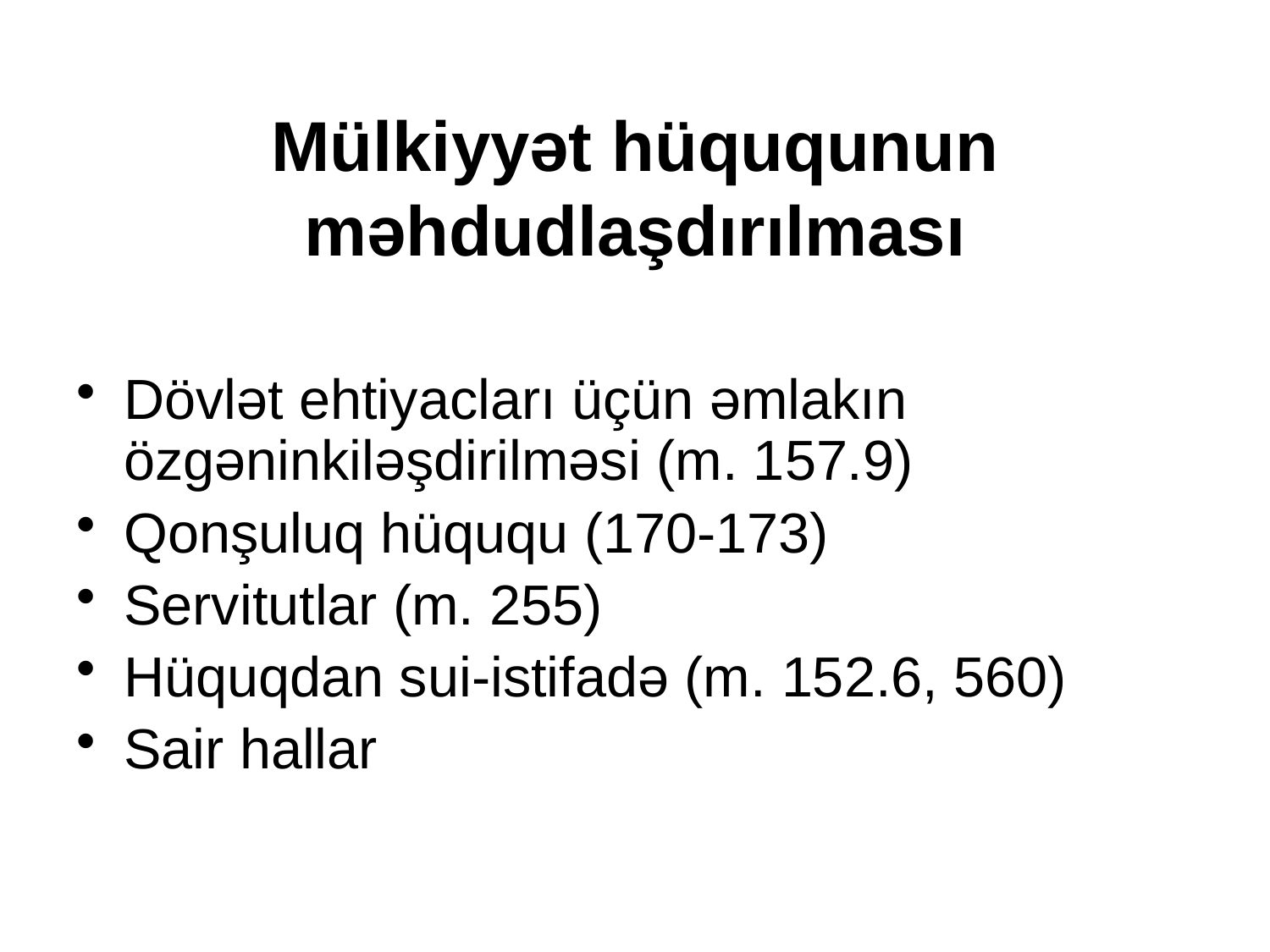

# Mülkiyyət hüququnun məhdudlaşdırılması

Dövlət ehtiyacları üçün əmlakın özgəninkiləşdirilməsi (m. 157.9)
Qonşuluq hüququ (170-173)
Servitutlar (m. 255)
Hüquqdan sui-istifadə (m. 152.6, 560)
Sair hallar